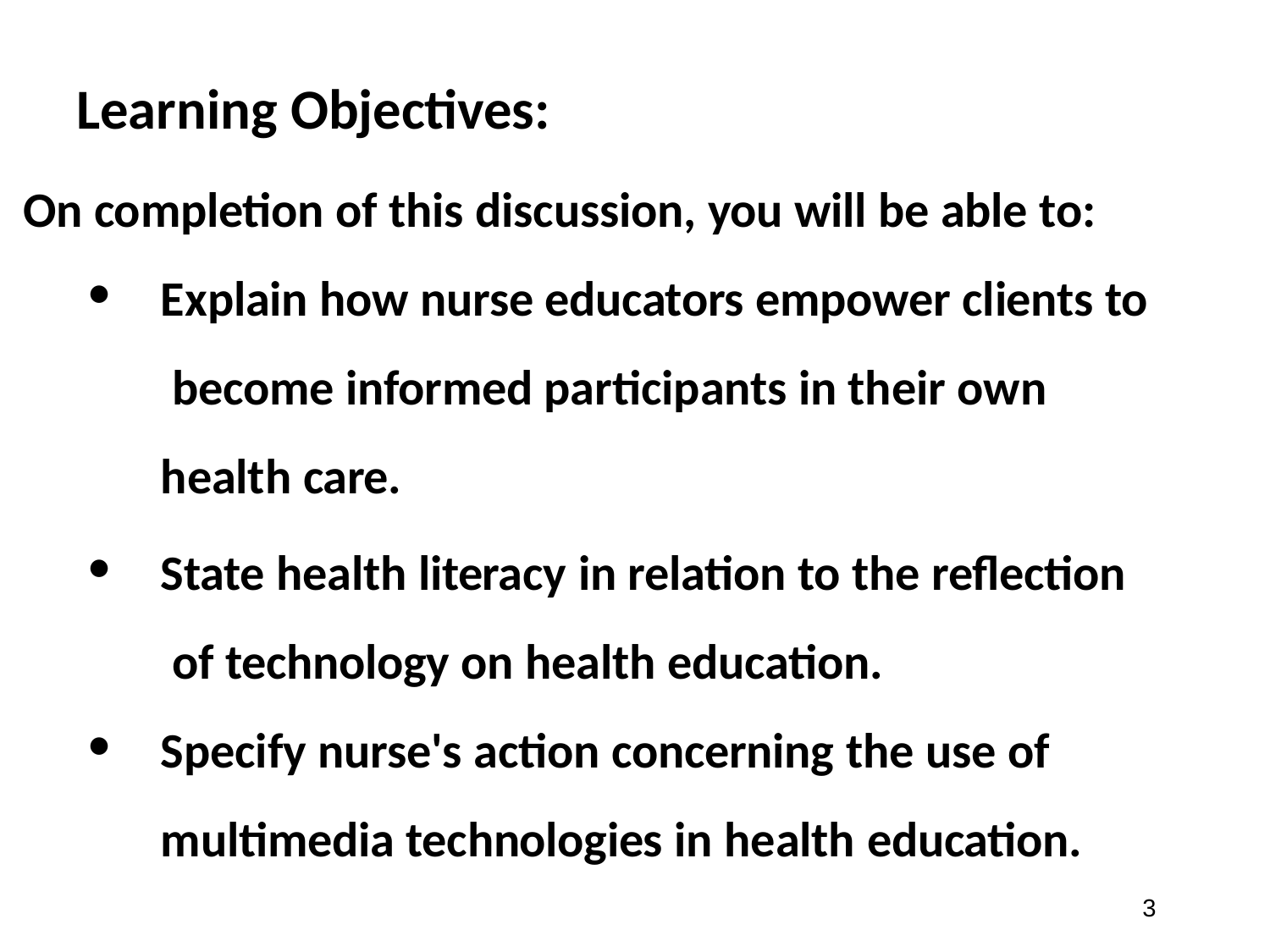

# Learning Objectives:
On completion of this discussion, you will be able to:
Explain how nurse educators empower clients to  become informed participants in their own  health care.
State health literacy in relation to the reflection  of technology on health education.
Specify nurse's action concerning the use of  multimedia technologies in health education.
3